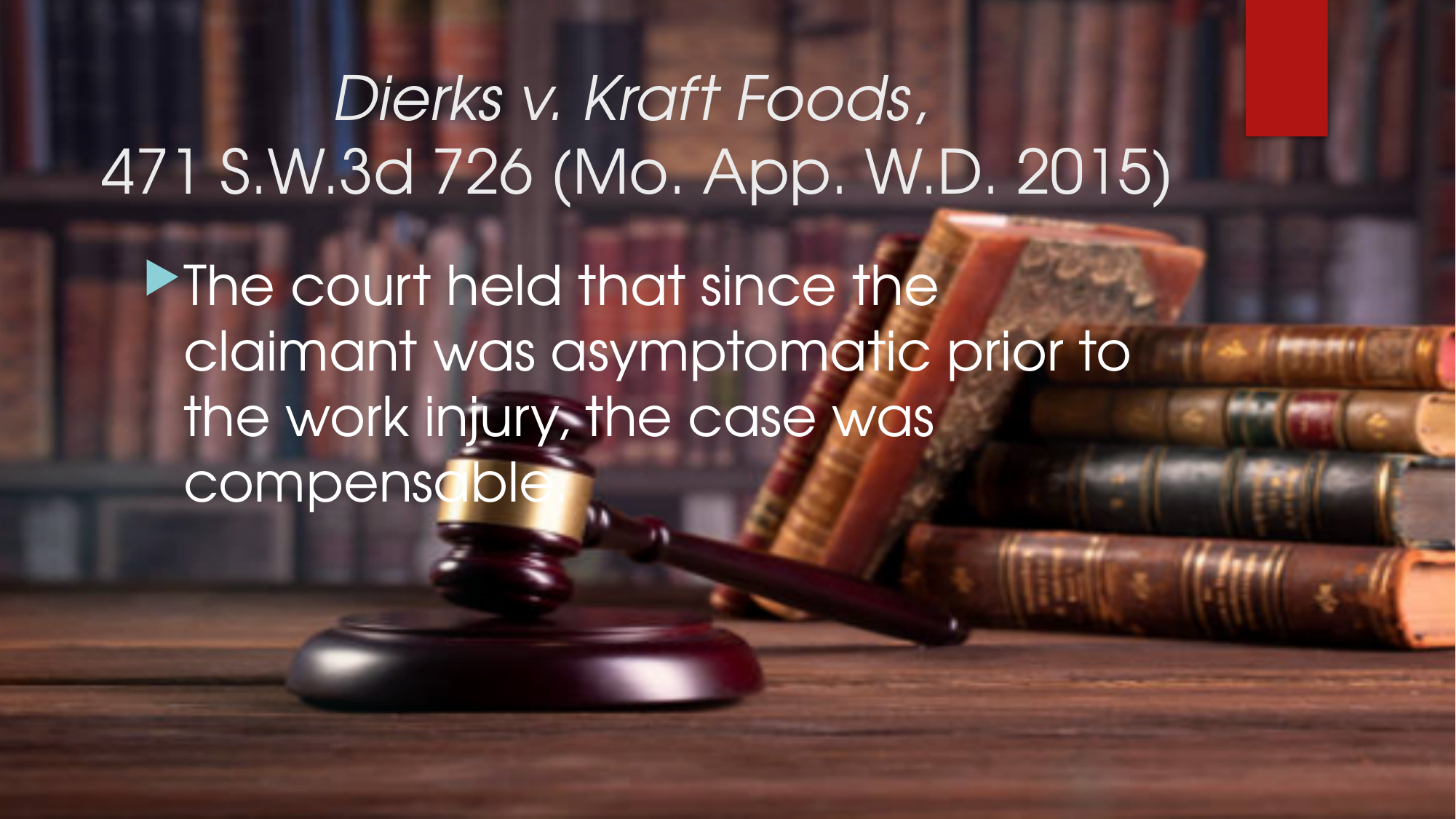

# Dierks v. Kraft Foods, 471 S.W.3d 726 (Mo. App. W.D. 2015)
The court held that since the claimant was asymptomatic prior to the work injury, the case was compensable.